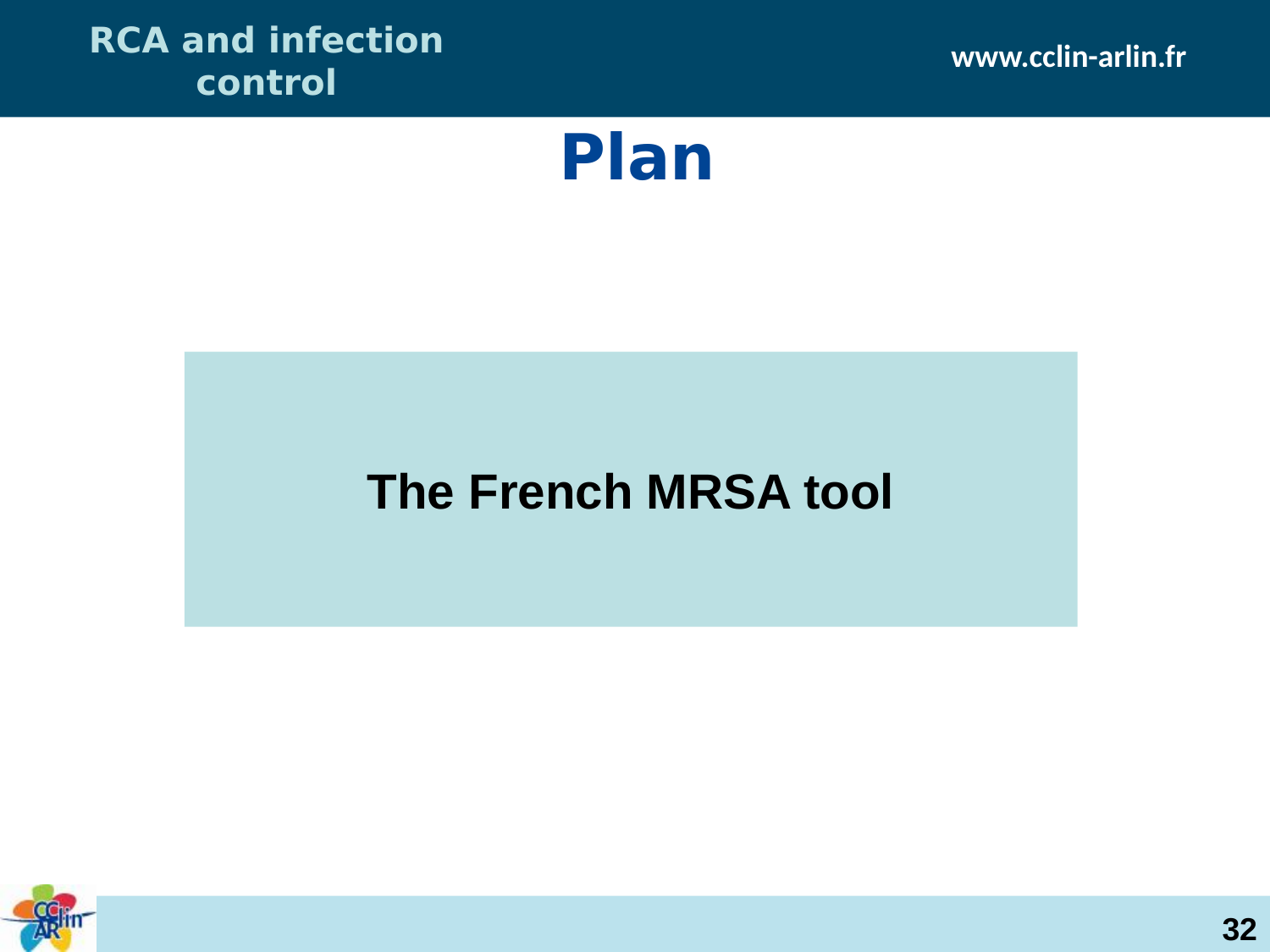

RCA and infection control
# Plan
The French MRSA tool
32